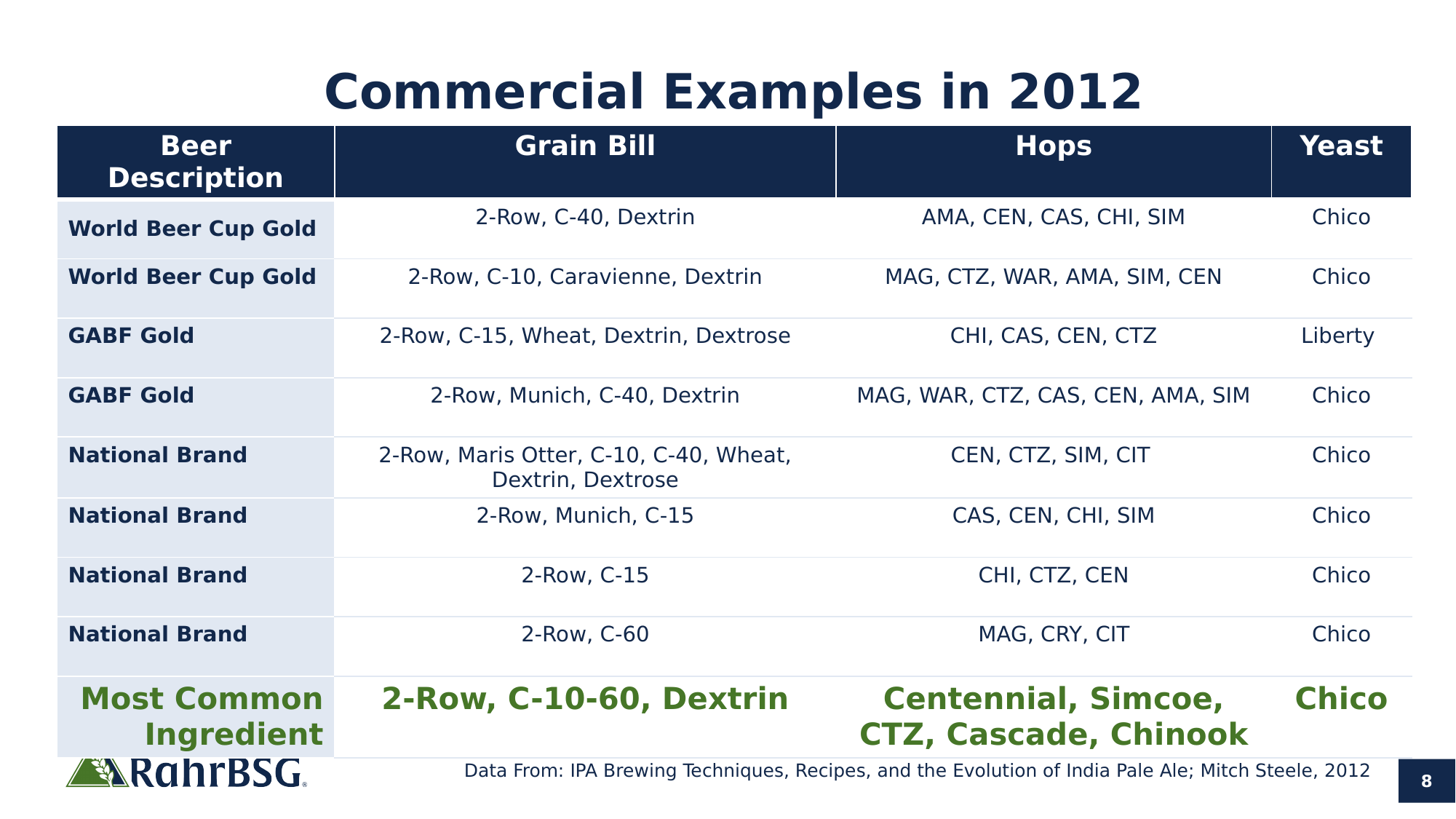

# Commercial Examples in 2012
| Beer Description | Grain Bill | Hops | Yeast |
| --- | --- | --- | --- |
| World Beer Cup Gold | 2-Row, C-40, Dextrin | AMA, CEN, CAS, CHI, SIM | Chico |
| World Beer Cup Gold | 2-Row, C-10, Caravienne, Dextrin | MAG, CTZ, WAR, AMA, SIM, CEN | Chico |
| GABF Gold | 2-Row, C-15, Wheat, Dextrin, Dextrose | CHI, CAS, CEN, CTZ | Liberty |
| GABF Gold | 2-Row, Munich, C-40, Dextrin | MAG, WAR, CTZ, CAS, CEN, AMA, SIM | Chico |
| National Brand | 2-Row, Maris Otter, C-10, C-40, Wheat, Dextrin, Dextrose | CEN, CTZ, SIM, CIT | Chico |
| National Brand | 2-Row, Munich, C-15 | CAS, CEN, CHI, SIM | Chico |
| National Brand | 2-Row, C-15 | CHI, CTZ, CEN | Chico |
| National Brand | 2-Row, C-60 | MAG, CRY, CIT | Chico |
| Most Common Ingredient | 2-Row, C-10-60, Dextrin | Centennial, Simcoe, CTZ, Cascade, Chinook | Chico |
Data From: IPA Brewing Techniques, Recipes, and the Evolution of India Pale Ale; Mitch Steele, 2012

8